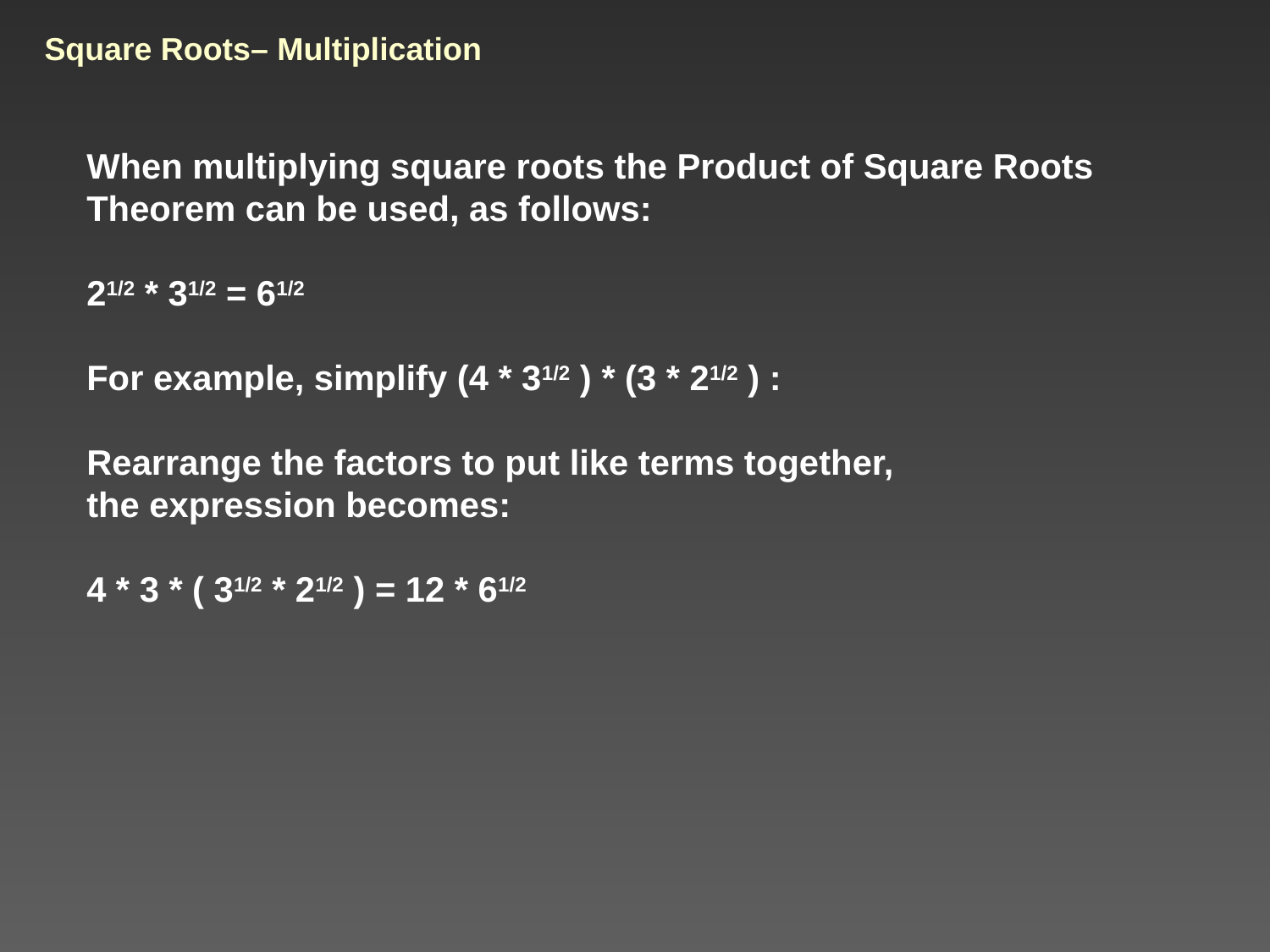

# Square Roots– Multiplication
When multiplying square roots the Product of Square Roots Theorem can be used, as follows:

21/2 * 31/2 = 61/2

For example, simplify (4 * 31/2 ) * (3 * 21/2 ) :

Rearrange the factors to put like terms together,
the expression becomes:

4 * 3 * ( 31/2 * 21/2 ) = 12 * 61/2